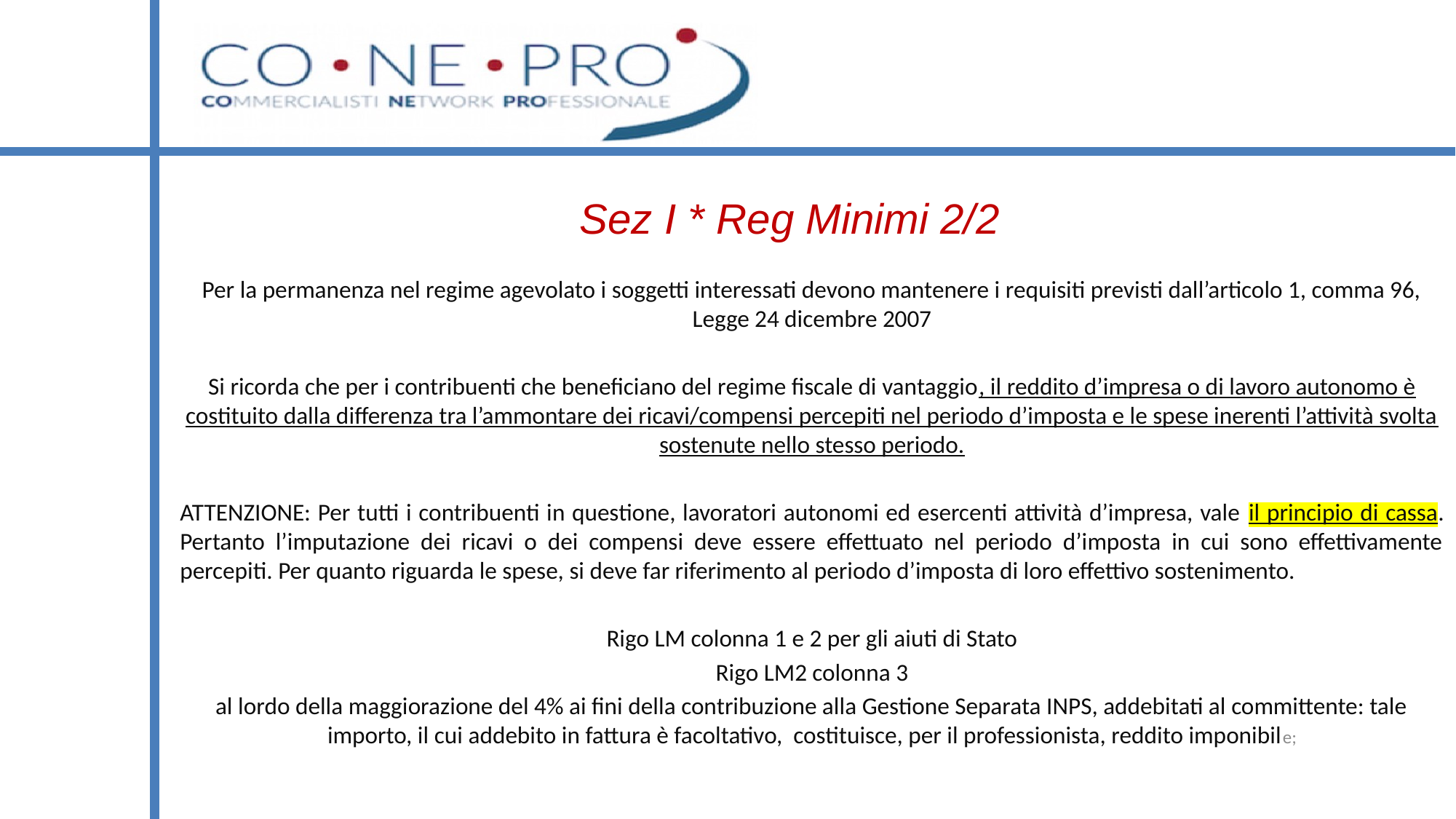

# Sez I * Reg Minimi 2/2
Per la permanenza nel regime agevolato i soggetti interessati devono mantenere i requisiti previsti dall’articolo 1, comma 96, Legge 24 dicembre 2007

Si ricorda che per i contribuenti che beneficiano del regime fiscale di vantaggio, il reddito d’impresa o di lavoro autonomo è costituito dalla differenza tra l’ammontare dei ricavi/compensi percepiti nel periodo d’imposta e le spese inerenti l’attività svolta sostenute nello stesso periodo.

ATTENZIONE: Per tutti i contribuenti in questione, lavoratori autonomi ed esercenti attività d’impresa, vale il principio di cassa. Pertanto l’imputazione dei ricavi o dei compensi deve essere effettuato nel periodo d’imposta in cui sono effettivamente percepiti. Per quanto riguarda le spese, si deve far riferimento al periodo d’imposta di loro effettivo sostenimento.

Rigo LM colonna 1 e 2 per gli aiuti di Stato
Rigo LM2 colonna 3
al lordo della maggiorazione del 4% ai fini della contribuzione alla Gestione Separata INPS, addebitati al committente: tale importo, il cui addebito in fattura è facoltativo,  costituisce, per il professionista, reddito imponibile;